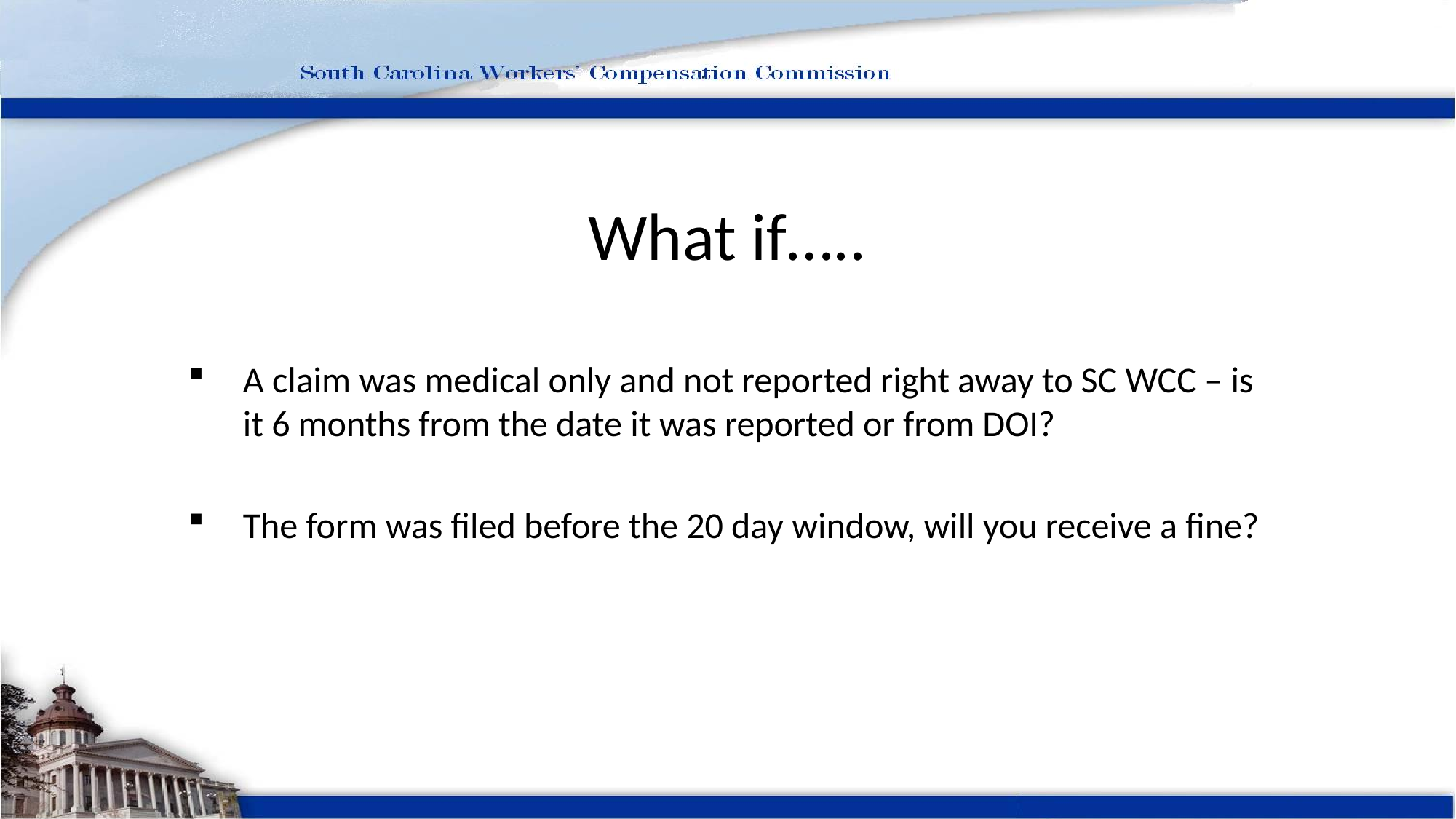

# What if…..
A claim was medical only and not reported right away to SC WCC – is it 6 months from the date it was reported or from DOI?

The form was filed before the 20 day window, will you receive a fine?